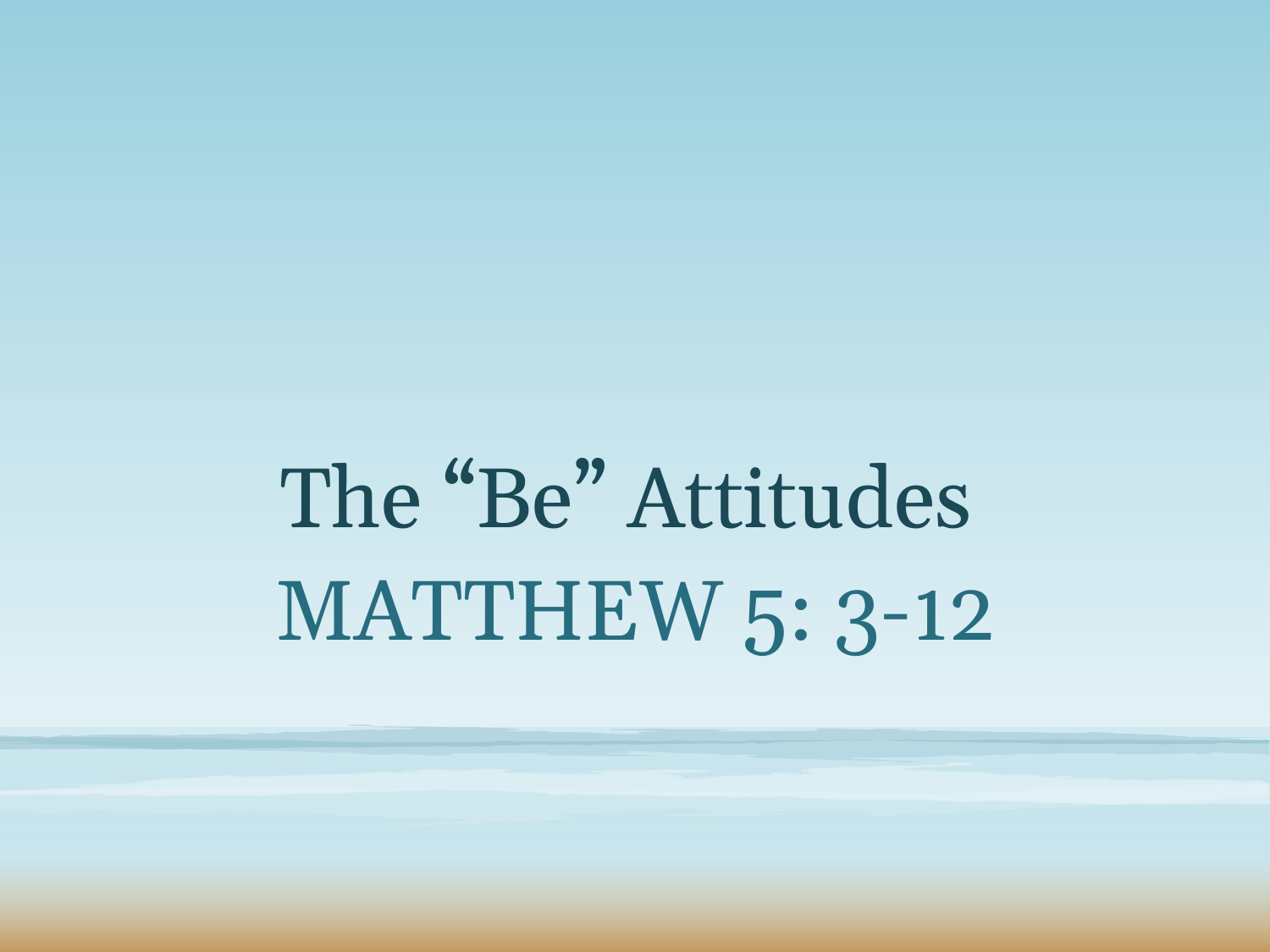

# The “Be” Attitudes
Matthew 5: 3-12